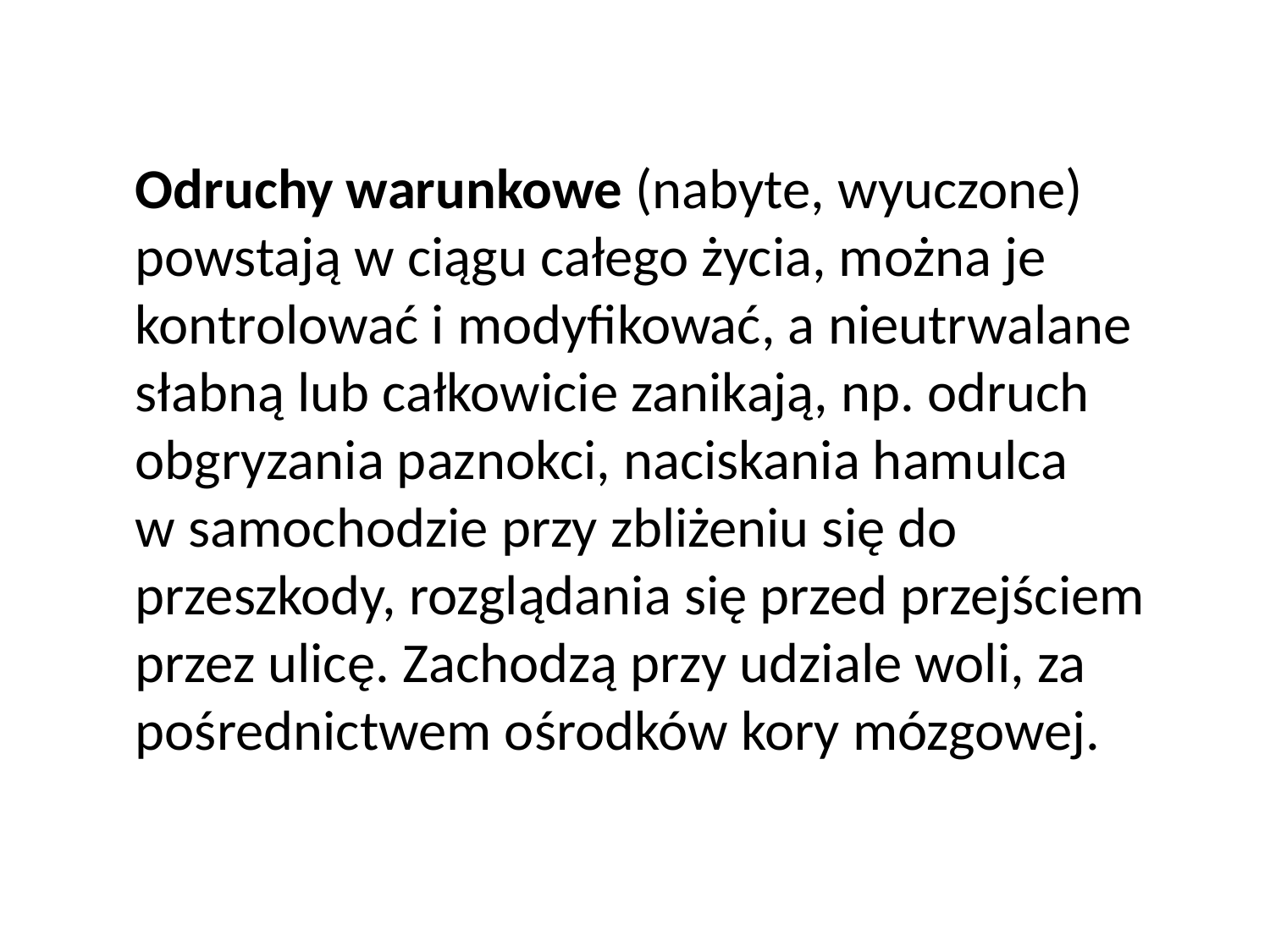

Odruchy warunkowe (nabyte, wyuczone) powstają w ciągu całego życia, można je kontrolować i modyfikować, a nieutrwalane słabną lub całkowicie zanikają, np. odruch obgryzania paznokci, naciskania hamulca w samochodzie przy zbliżeniu się do przeszkody, rozglądania się przed przejściem przez ulicę. Zachodzą przy udziale woli, za pośrednictwem ośrodków kory mózgowej.